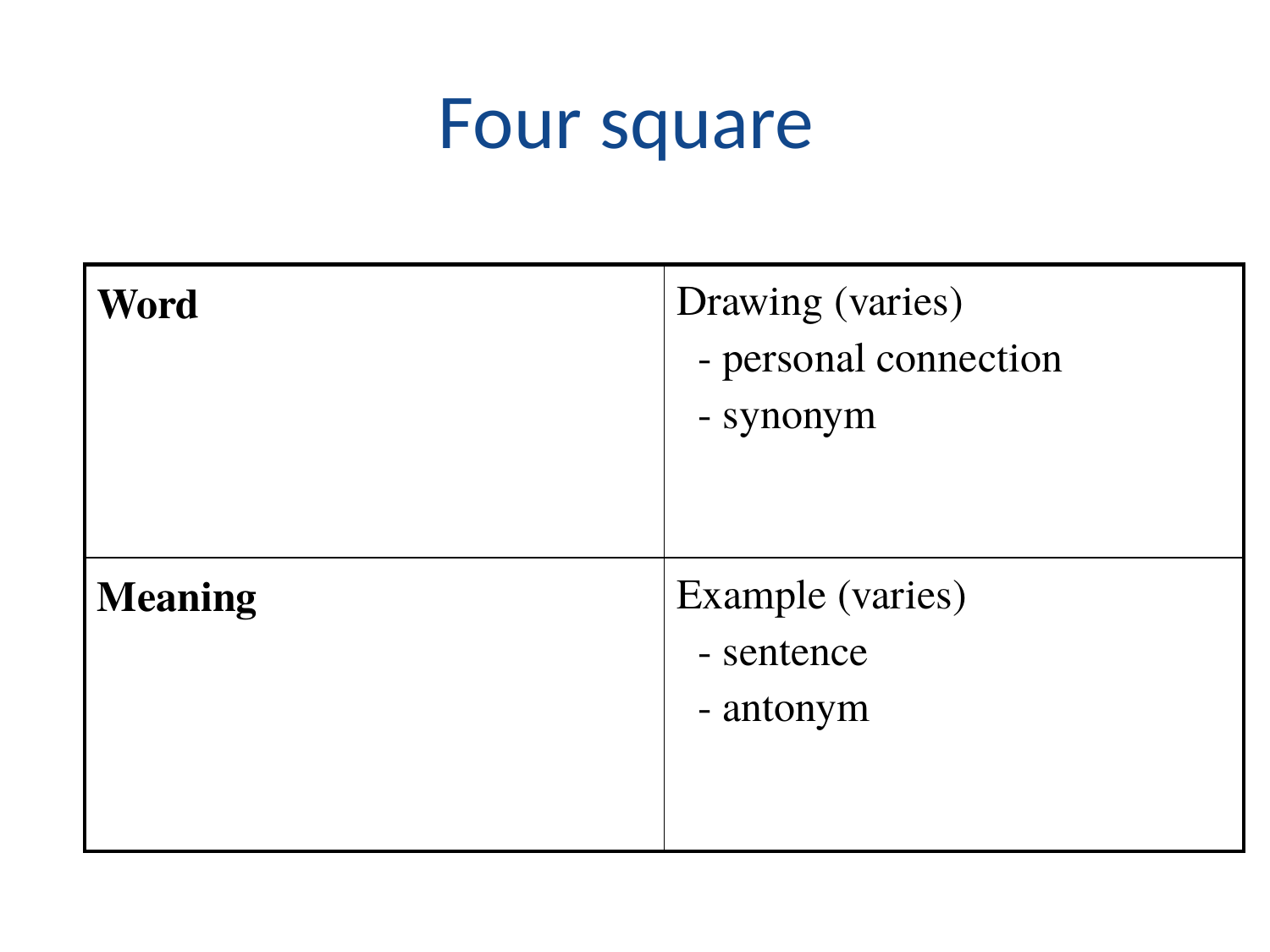

# Four square
| Word | Drawing (varies) - personal connection - synonym |
| --- | --- |
| Meaning | Example (varies) - sentence - antonym |